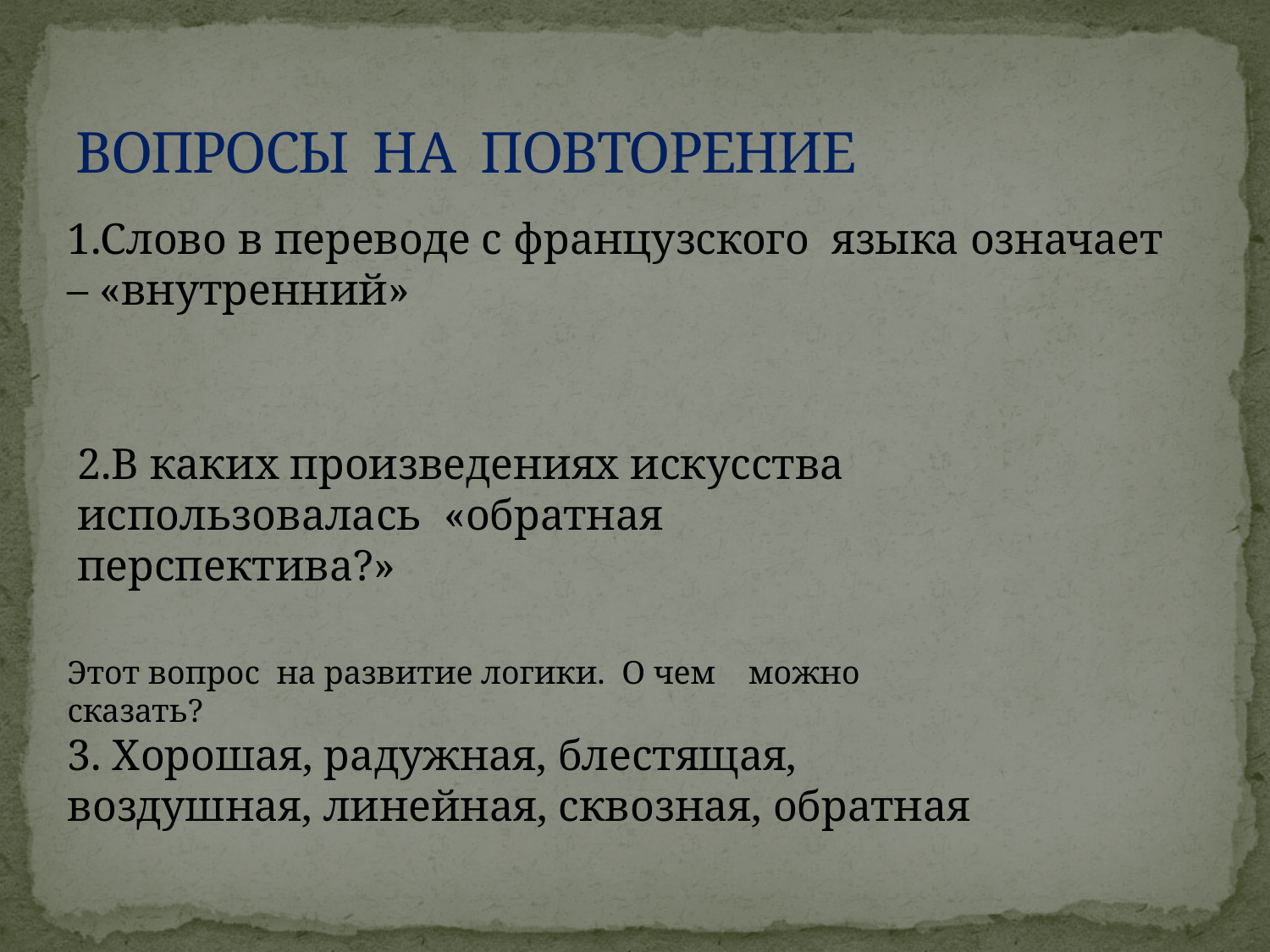

# ВОПРОСЫ  НА  ПОВТОРЕНИЕ
1.Слово в переводе с французского  языка означает – «внутренний»
2.В каких произведениях искусства использовалась  «обратная перспектива?»
Этот вопрос  на развитие логики.  О чем    можно сказать?
3. Хорошая, радужная, блестящая, воздушная, линейная, сквозная, обратная